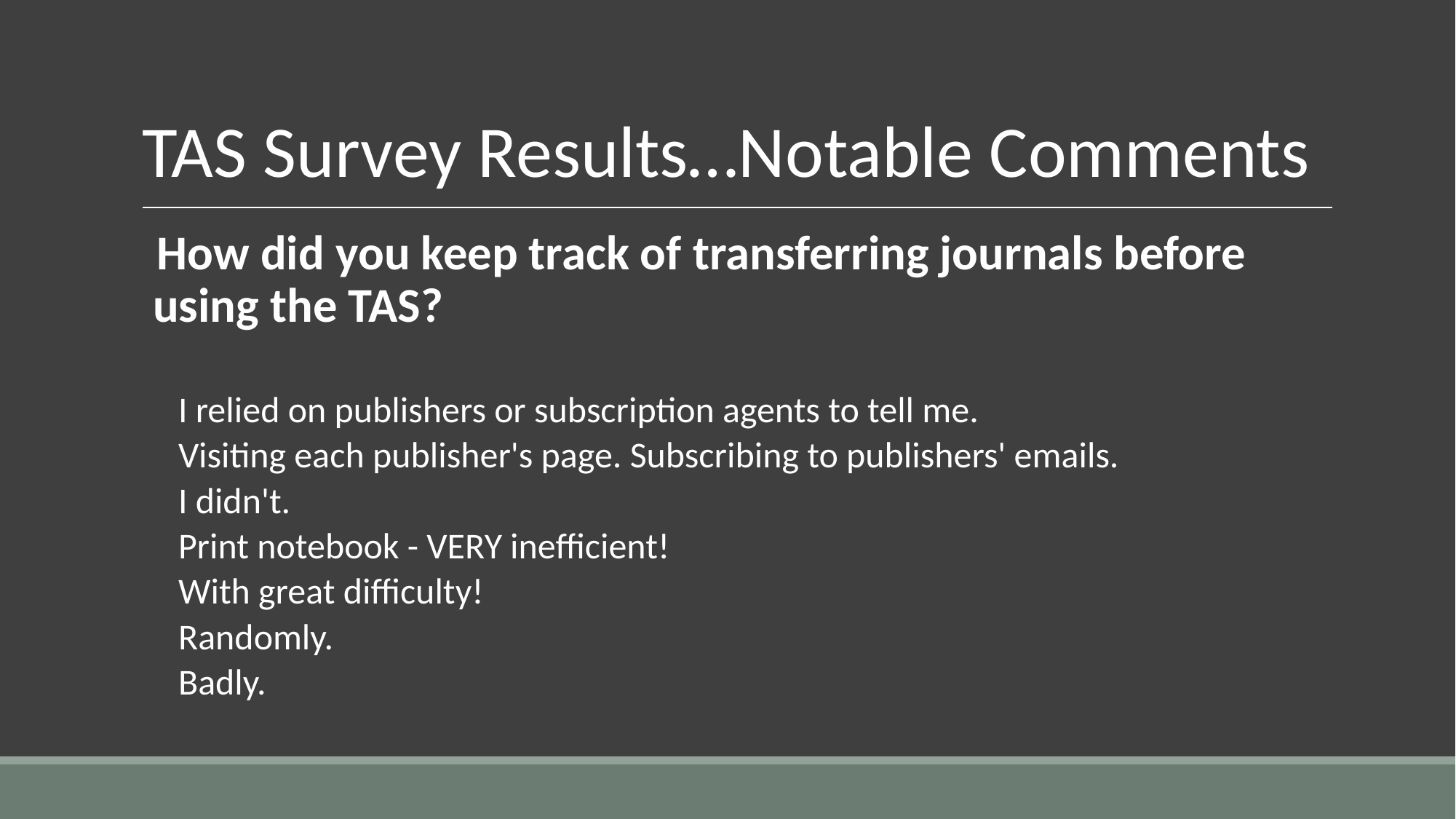

# TAS Survey Results…Notable Comments
How did you keep track of transferring journals before using the TAS?

I relied on publishers or subscription agents to tell me.
Visiting each publisher's page. Subscribing to publishers' emails.
I didn't.
Print notebook - VERY inefficient!
With great difficulty!
Randomly.
Badly.